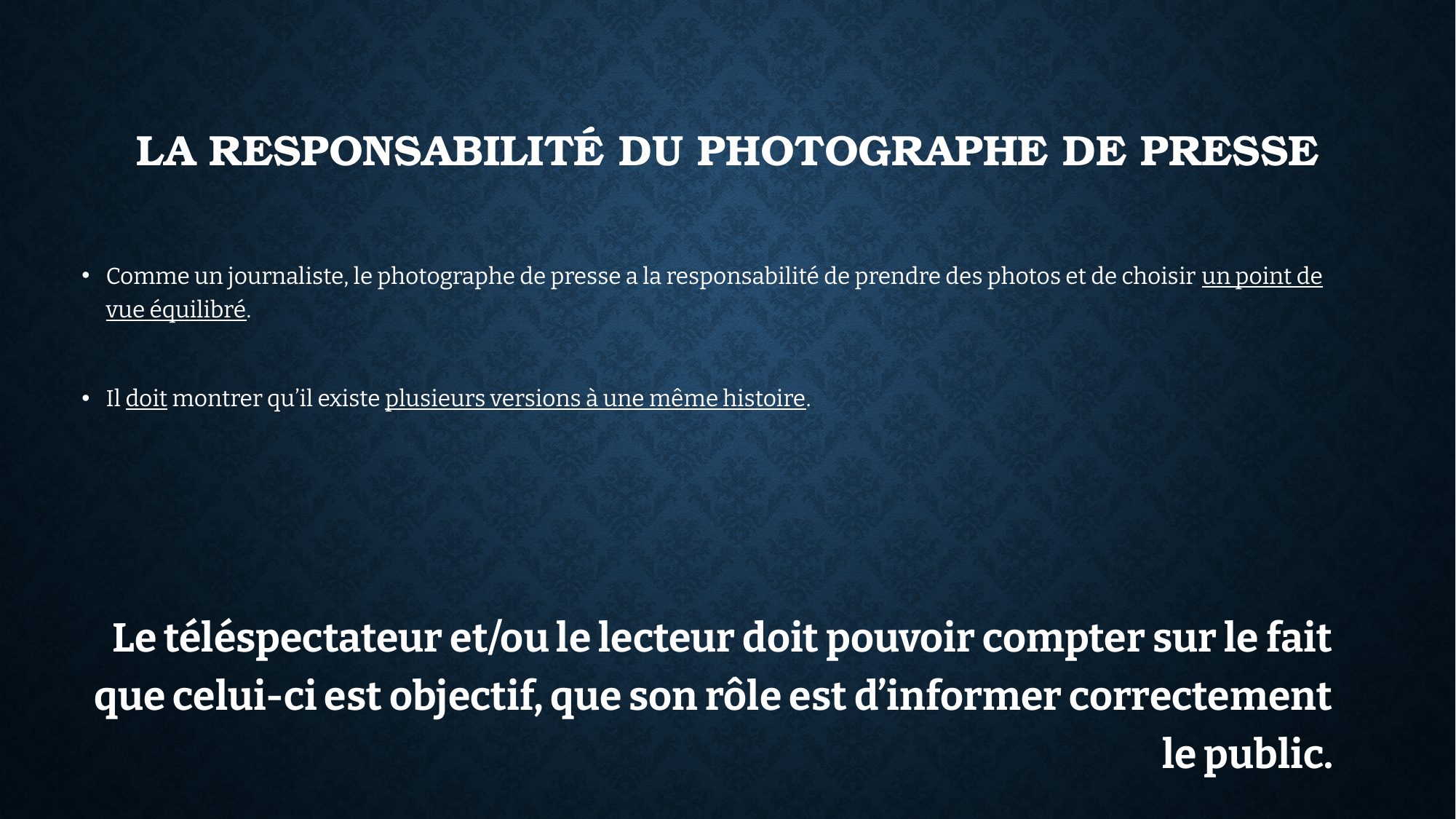

# La responsabilité du photographe de presse
Comme un journaliste, le photographe de presse a la responsabilité de prendre des photos et de choisir un point de vue équilibré.

Il doit montrer qu’il existe plusieurs versions à une même histoire.

Le téléspectateur et/ou le lecteur doit pouvoir compter sur le fait que celui-ci est objectif, que son rôle est d’informer correctement le public.